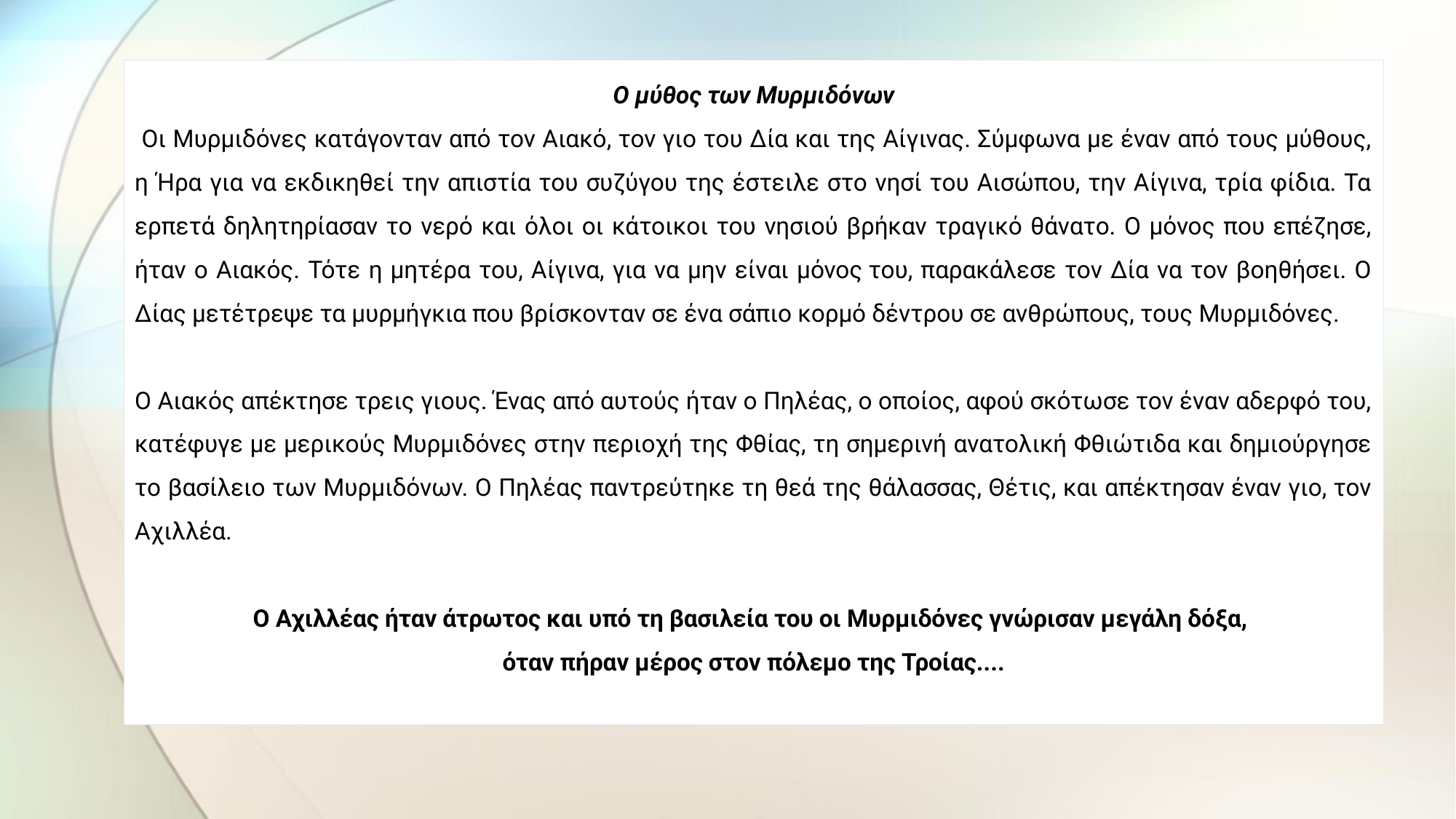

Ο μύθος των Μυρμιδόνων
 Οι Μυρμιδόνες κατάγονταν από τον Αιακό, τον γιο του Δία και της Αίγινας. Σύμφωνα με έναν από τους μύθους, η Ήρα για να εκδικηθεί την απιστία του συζύγου της έστειλε στο νησί του Αισώπου, την Αίγινα, τρία φίδια. Τα ερπετά δηλητηρίασαν το νερό και όλοι οι κάτοικοι του νησιού βρήκαν τραγικό θάνατο. Ο μόνος που επέζησε, ήταν ο Αιακός. Τότε η μητέρα του, Αίγινα, για να μην είναι μόνος του, παρακάλεσε τον Δία να τον βοηθήσει. Ο Δίας μετέτρεψε τα μυρμήγκια που βρίσκονταν σε ένα σάπιο κορμό δέντρου σε ανθρώπους, τους Μυρμιδόνες.

Ο Αιακός απέκτησε τρεις γιους. Ένας από αυτούς ήταν ο Πηλέας, ο οποίος, αφού σκότωσε τον έναν αδερφό του, κατέφυγε με μερικούς Μυρμιδόνες στην περιοχή της Φθίας, τη σημερινή ανατολική Φθιώτιδα και δημιούργησε το βασίλειο των Μυρμιδόνων. Ο Πηλέας παντρεύτηκε τη θεά της θάλασσας, Θέτις, και απέκτησαν έναν γιο, τον Αχιλλέα.

Ο Αχιλλέας ήταν άτρωτος και υπό τη βασιλεία του οι Μυρμιδόνες γνώρισαν μεγάλη δόξα,
όταν πήραν μέρος στον πόλεμο της Τροίας....